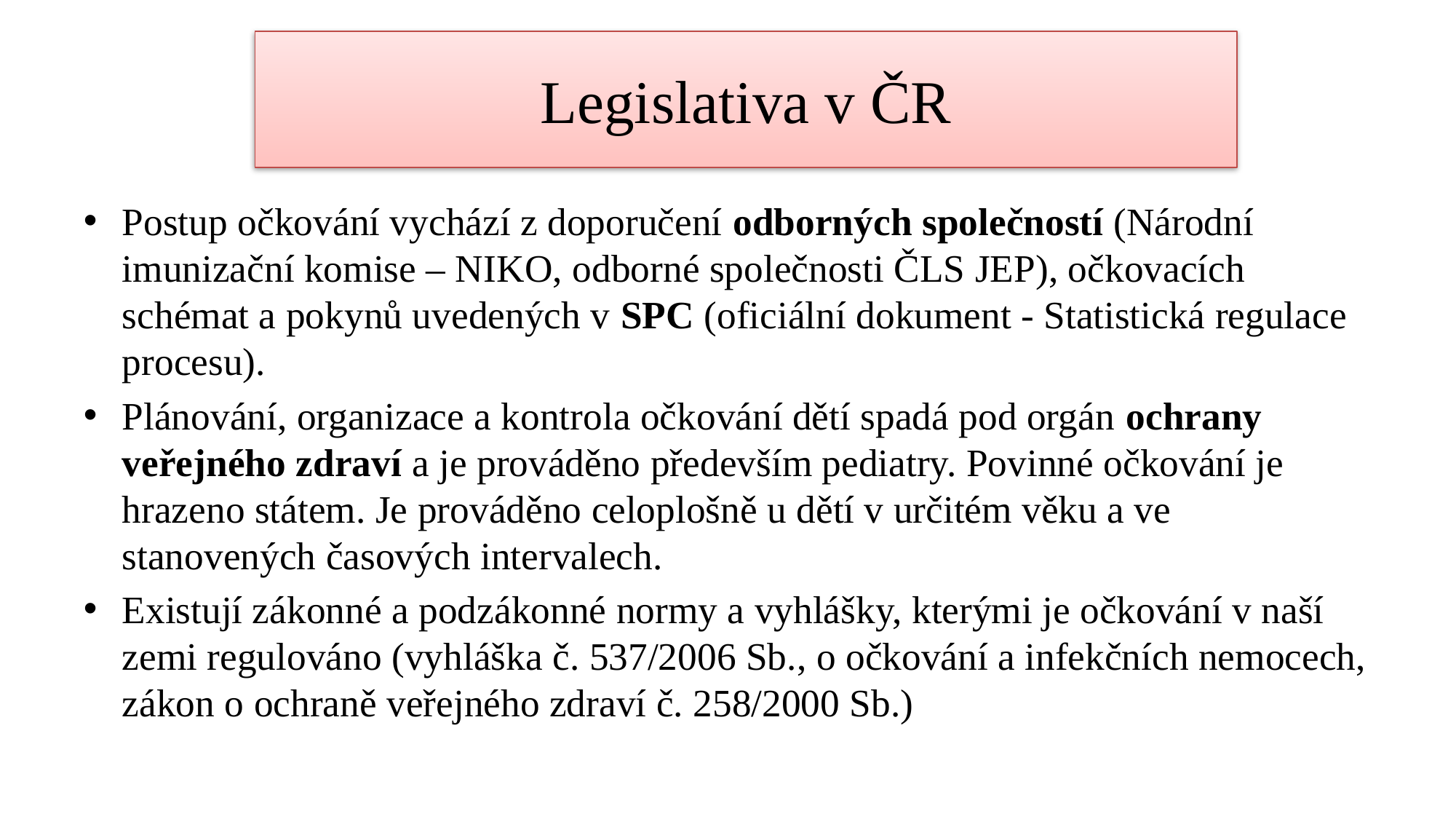

# Legislativa v ČR
Postup očkování vychází z doporučení odborných společností (Národní imunizační komise – NIKO, odborné společnosti ČLS JEP), očkovacích schémat a pokynů uvedených v SPC (oficiální dokument - Statistická regulace procesu).
Plánování, organizace a kontrola očkování dětí spadá pod orgán ochrany veřejného zdraví a je prováděno především pediatry. Povinné očkování je hrazeno státem. Je prováděno celoplošně u dětí v určitém věku a ve stanovených časových intervalech.
Existují zákonné a podzákonné normy a vyhlášky, kterými je očkování v naší zemi regulováno (vyhláška č. 537/2006 Sb., o očkování a infekčních nemocech, zákon o ochraně veřejného zdraví č. 258/2000 Sb.)